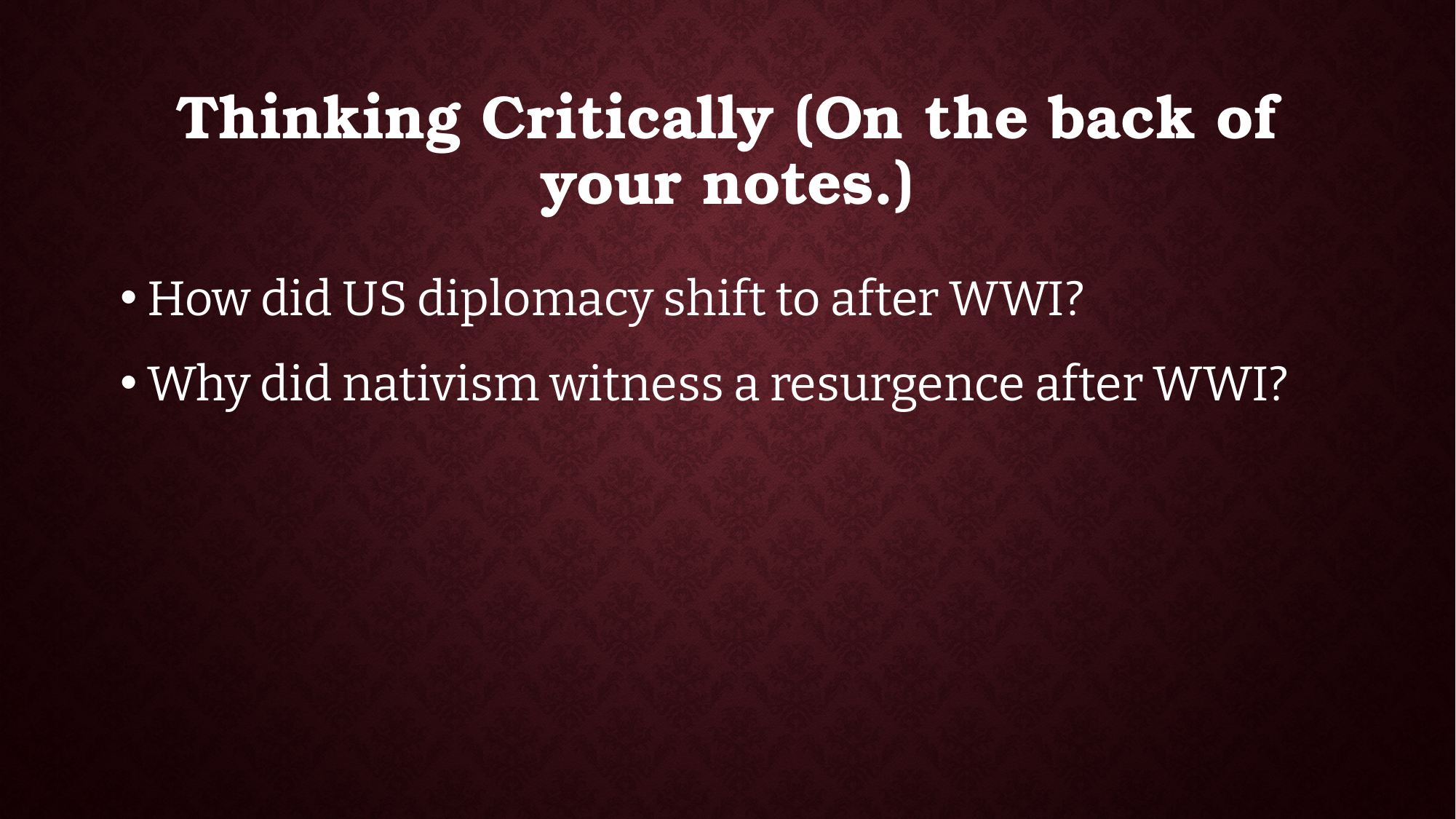

# Thinking Critically (On the back of your notes.)
How did US diplomacy shift to after WWI?
Why did nativism witness a resurgence after WWI?